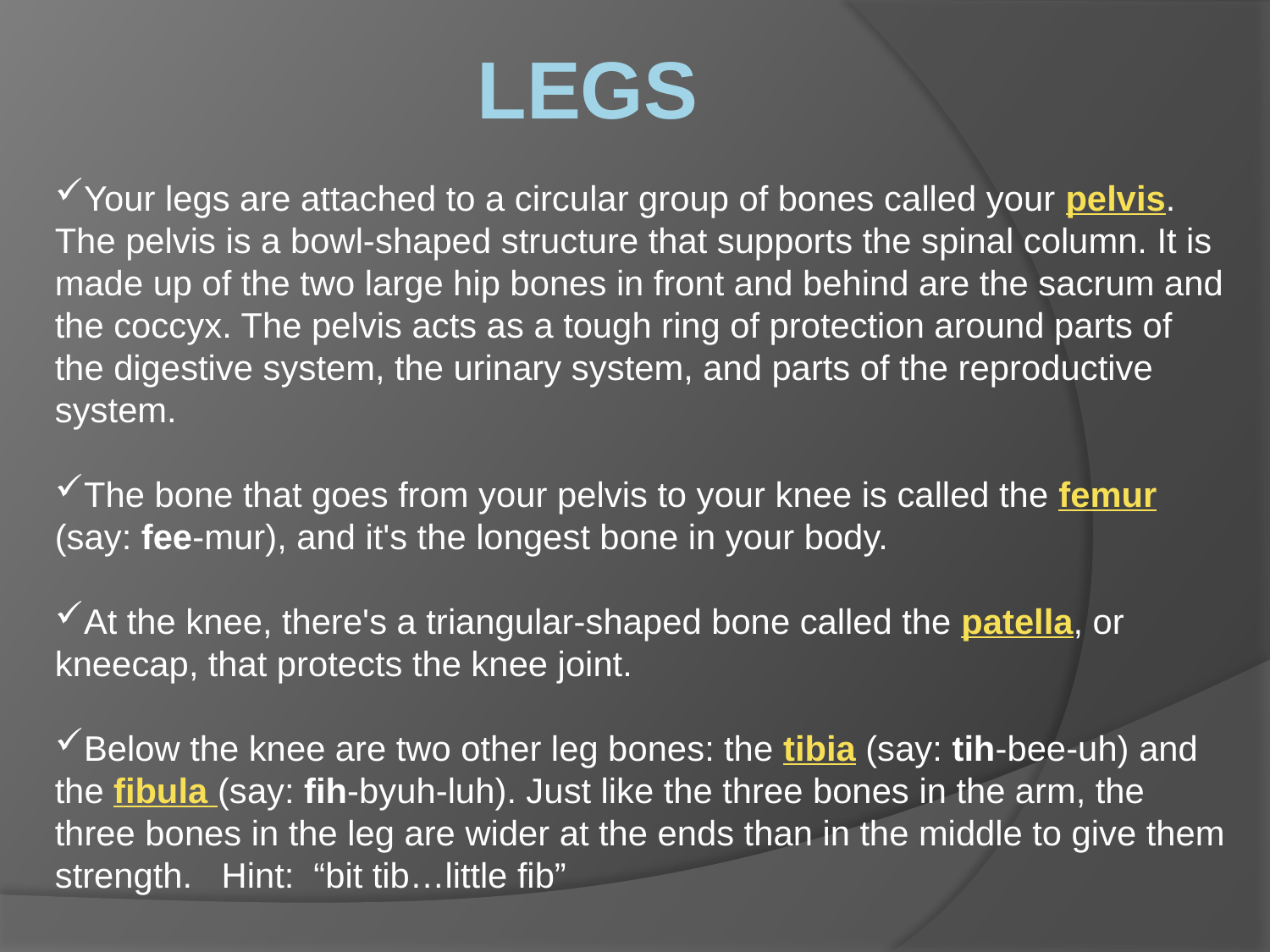

# legs
Your legs are attached to a circular group of bones called your pelvis. The pelvis is a bowl-shaped structure that supports the spinal column. It is made up of the two large hip bones in front and behind are the sacrum and the coccyx. The pelvis acts as a tough ring of protection around parts of the digestive system, the urinary system, and parts of the reproductive system.

The bone that goes from your pelvis to your knee is called the femur (say: fee-mur), and it's the longest bone in your body.

At the knee, there's a triangular-shaped bone called the patella, or kneecap, that protects the knee joint.

Below the knee are two other leg bones: the tibia (say: tih-bee-uh) and the fibula (say: fih-byuh-luh). Just like the three bones in the arm, the three bones in the leg are wider at the ends than in the middle to give them strength.   Hint:  “bit tib…little fib”